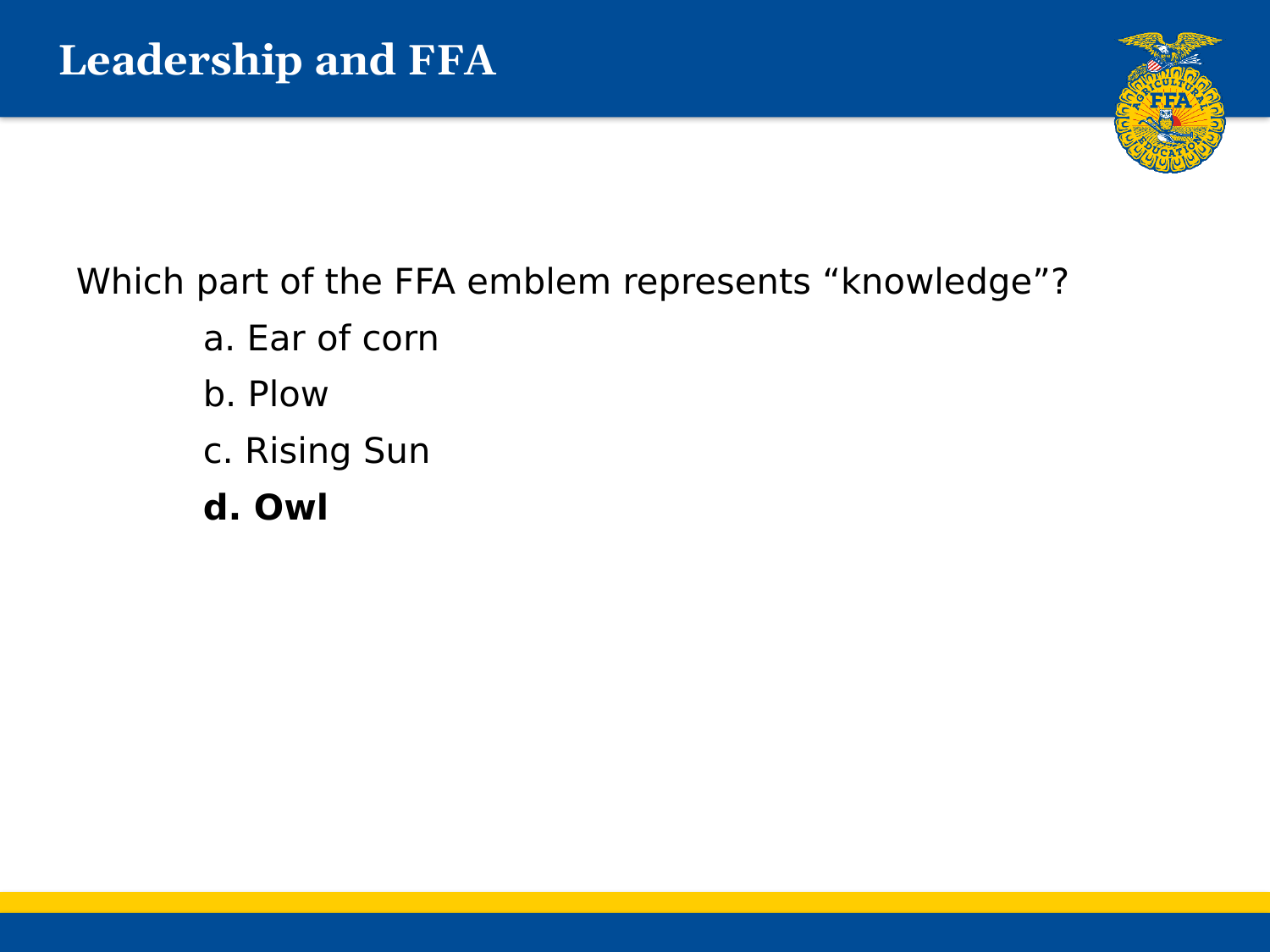

# Leadership and FFA
Which part of the FFA emblem represents “knowledge”?
	a. Ear of corn
	b. Plow
	c. Rising Sun
	d. Owl